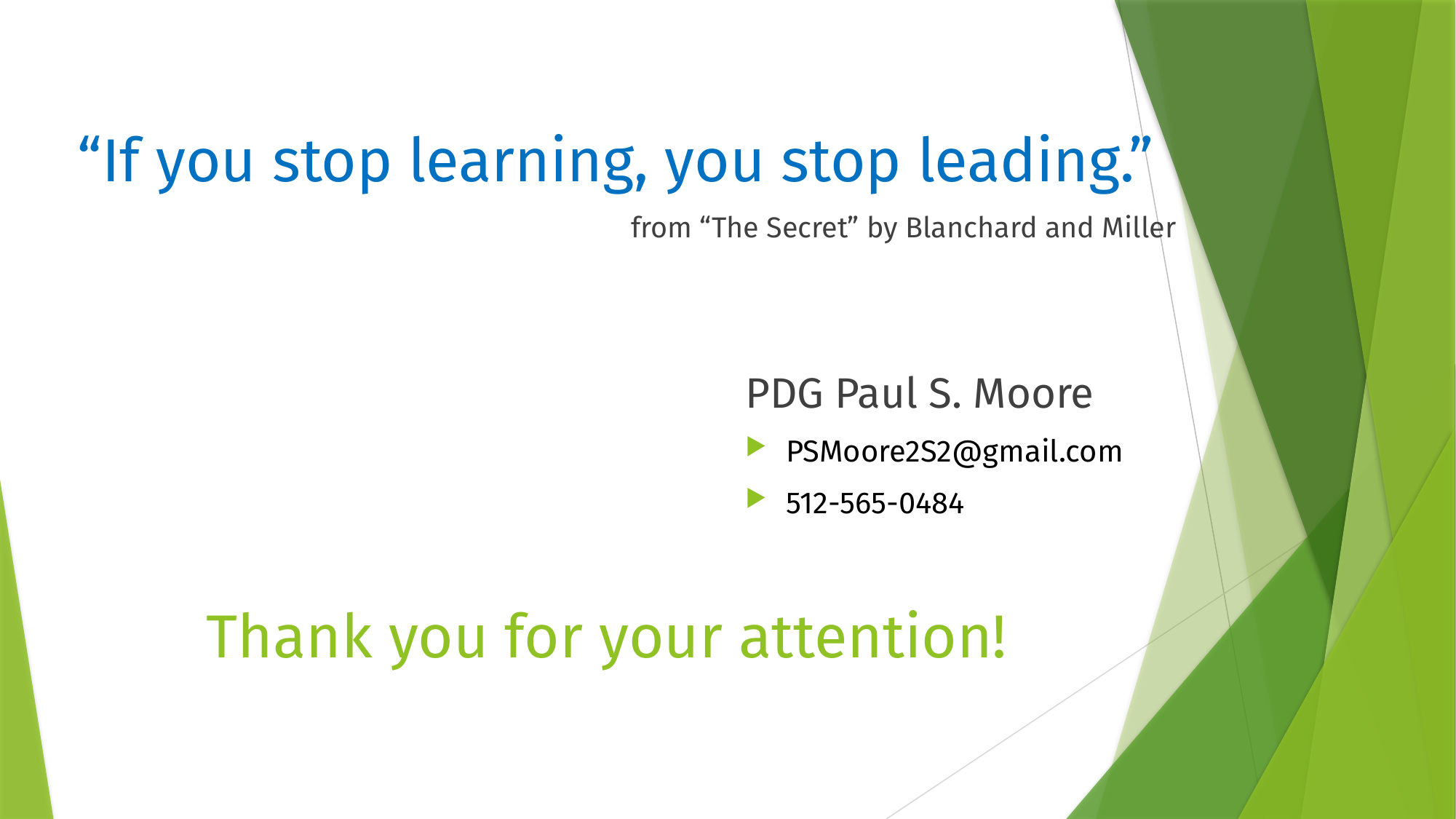

“If you stop learning, you stop leading.”
from “The Secret” by Blanchard and Miller

PDG Paul S. Moore
PSMoore2S2@gmail.com
512-565-0484
# Thank you for your attention!